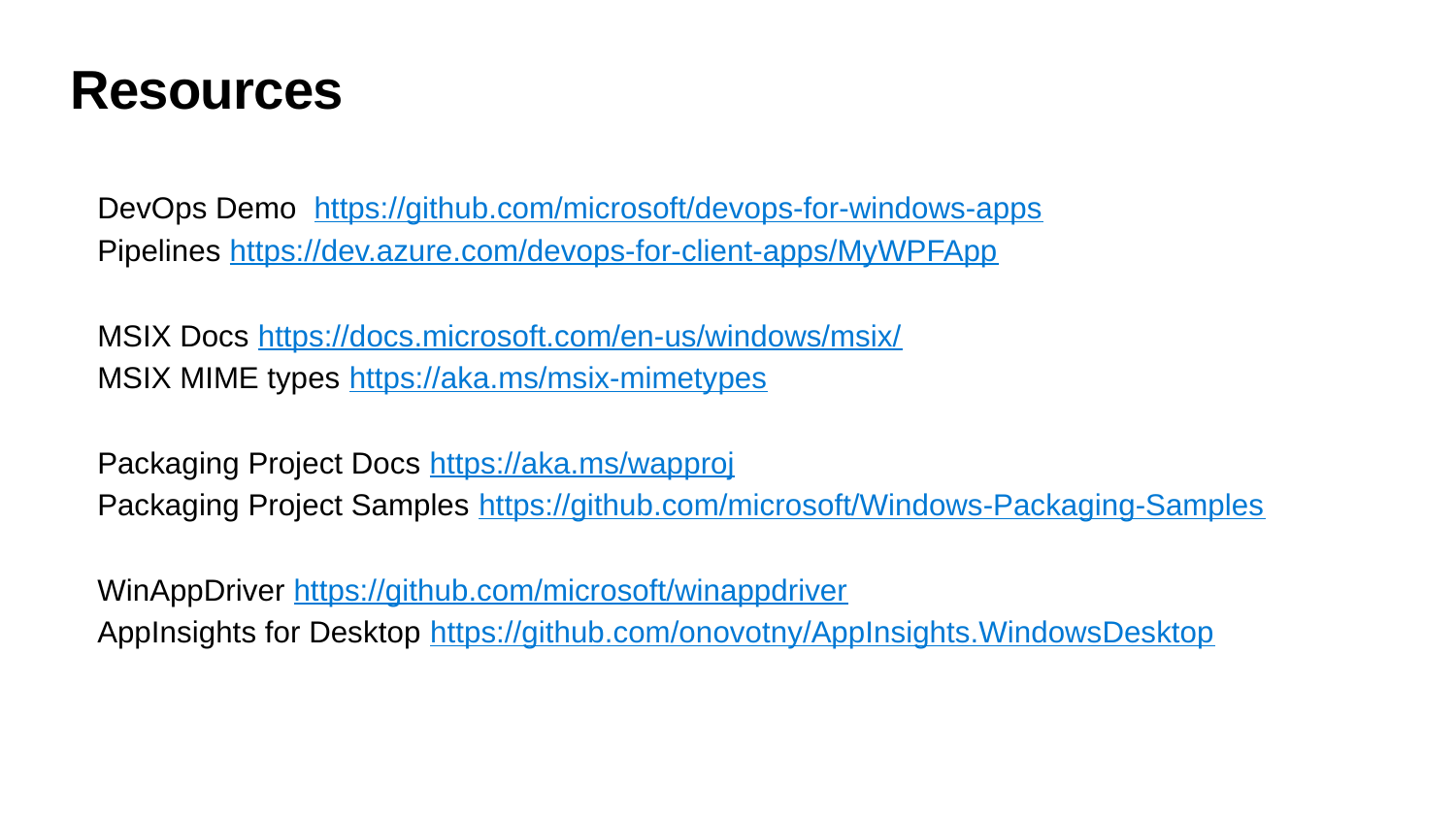

# Resources
DevOps Demo  https://github.com/microsoft/devops-for-windows-apps
Pipelines https://dev.azure.com/devops-for-client-apps/MyWPFApp

MSIX Docs https://docs.microsoft.com/en-us/windows/msix/
MSIX MIME types https://aka.ms/msix-mimetypes

Packaging Project Docs https://aka.ms/wapproj
Packaging Project Samples https://github.com/microsoft/Windows-Packaging-Samples

WinAppDriver https://github.com/microsoft/winappdriver
AppInsights for Desktop https://github.com/onovotny/AppInsights.WindowsDesktop